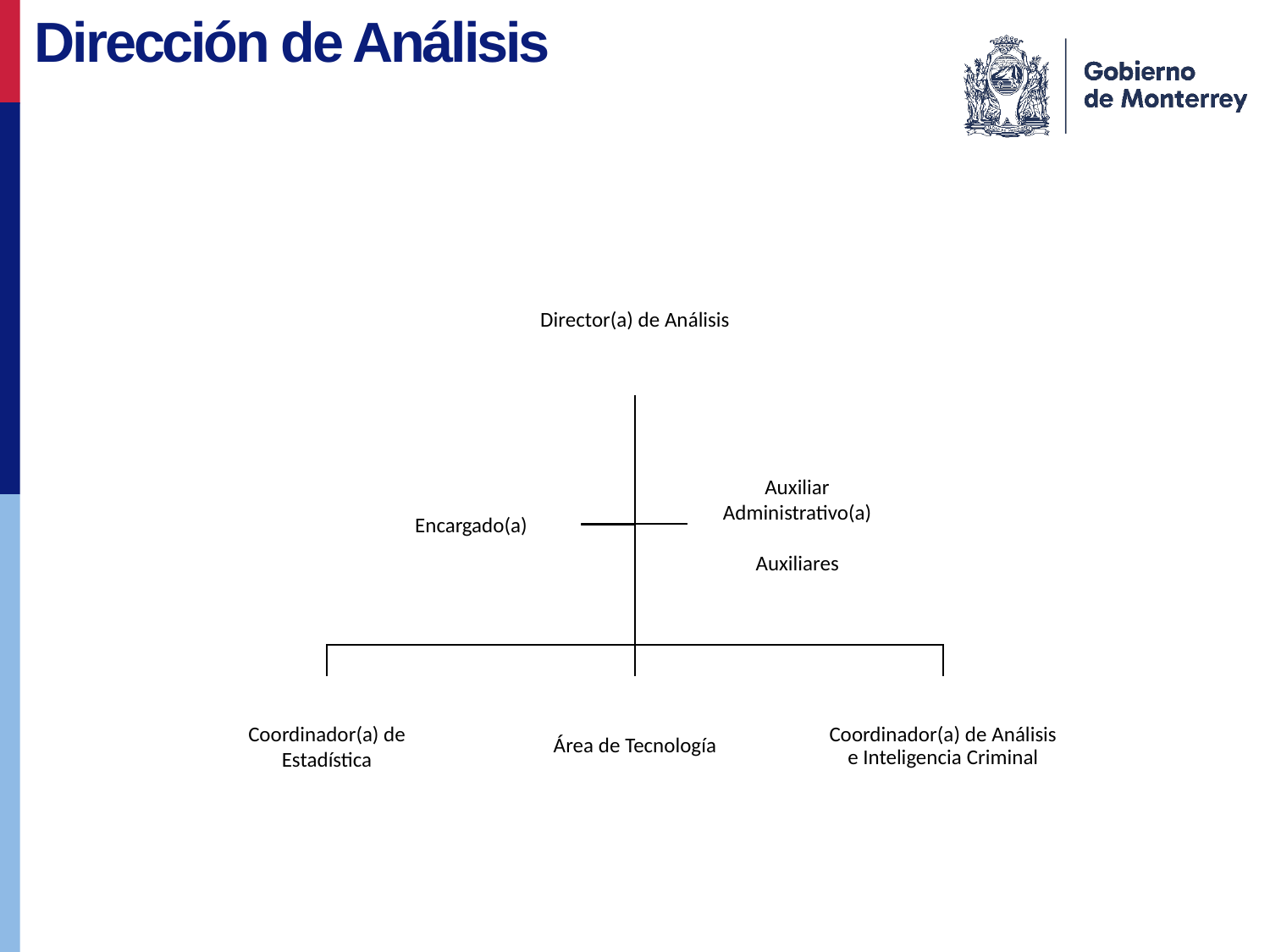

Dirección de Análisis
Director(a) de Análisis
Coordinador(a) de Estadística
Área de Tecnología
Coordinador(a) de Análisis e Inteligencia Criminal
Encargado(a)
Auxiliar Administrativo(a)

Auxiliares